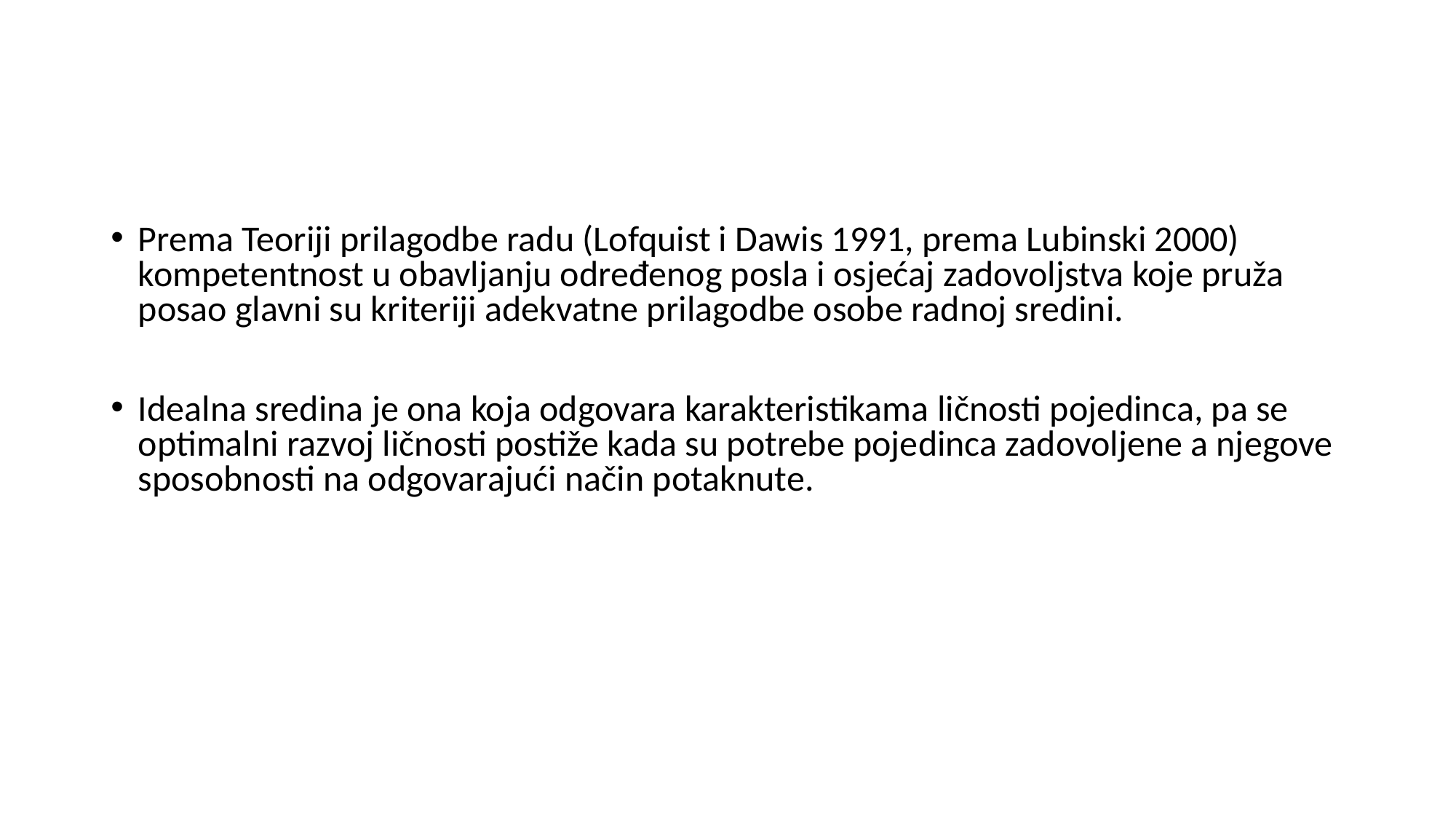

Prema Teoriji prilagodbe radu (Lofquist i Dawis 1991, prema Lubinski 2000) kompetentnost u obavljanju određenog posla i osjećaj zadovoljstva koje pruža posao glavni su kriteriji adekvatne prilagodbe osobe radnoj sredini.

Idealna sredina je ona koja odgovara karakteristikama ličnosti pojedinca, pa se optimalni razvoj ličnosti postiže kada su potrebe pojedinca zadovoljene a njegove sposobnosti na odgovarajući način potaknute.